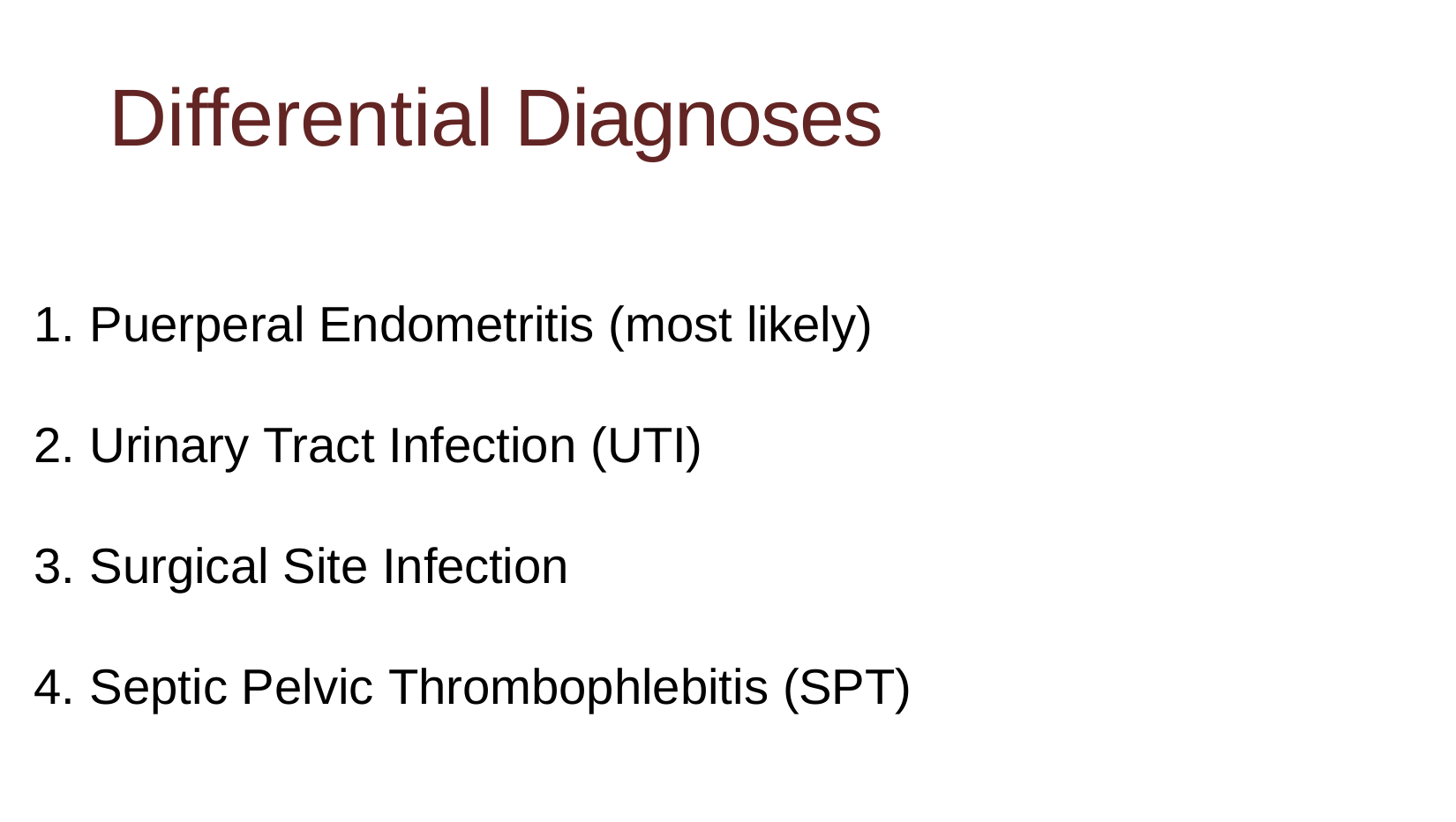

# Differential Diagnoses
Puerperal Endometritis (most likely)

Urinary Tract Infection (UTI)

Surgical Site Infection

Septic Pelvic Thrombophlebitis (SPT)